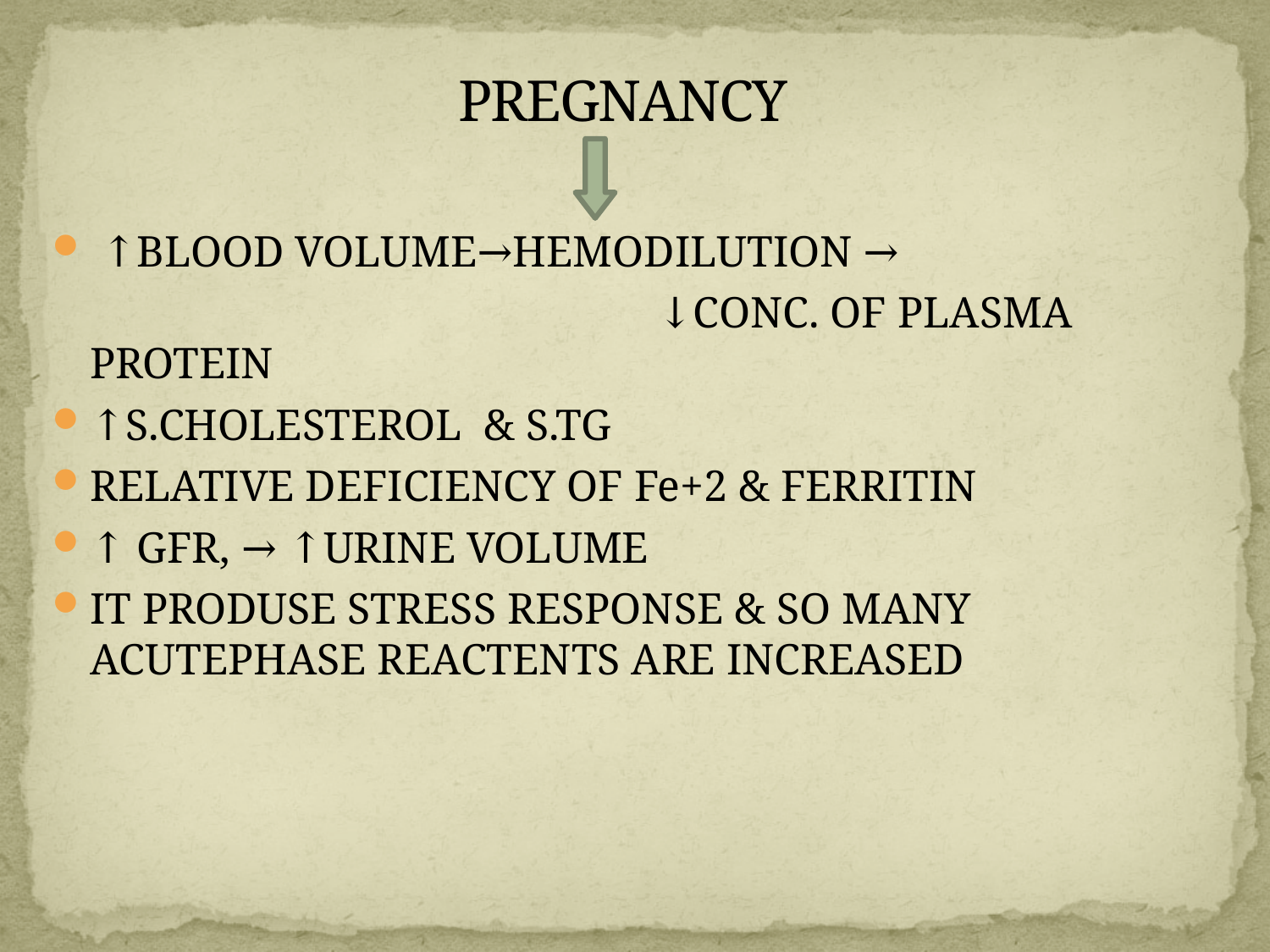

# PREGNANCY

 ↑BLOOD VOLUME→HEMODILUTION →
                                                       ↓CONC. OF PLASMA PROTEIN
↑S.CHOLESTEROL  & S.TG
RELATIVE DEFICIENCY OF Fe+2 & FERRITIN
↑ GFR, → ↑URINE VOLUME
IT PRODUSE STRESS RESPONSE & SO MANY ACUTEPHASE REACTENTS ARE INCREASED